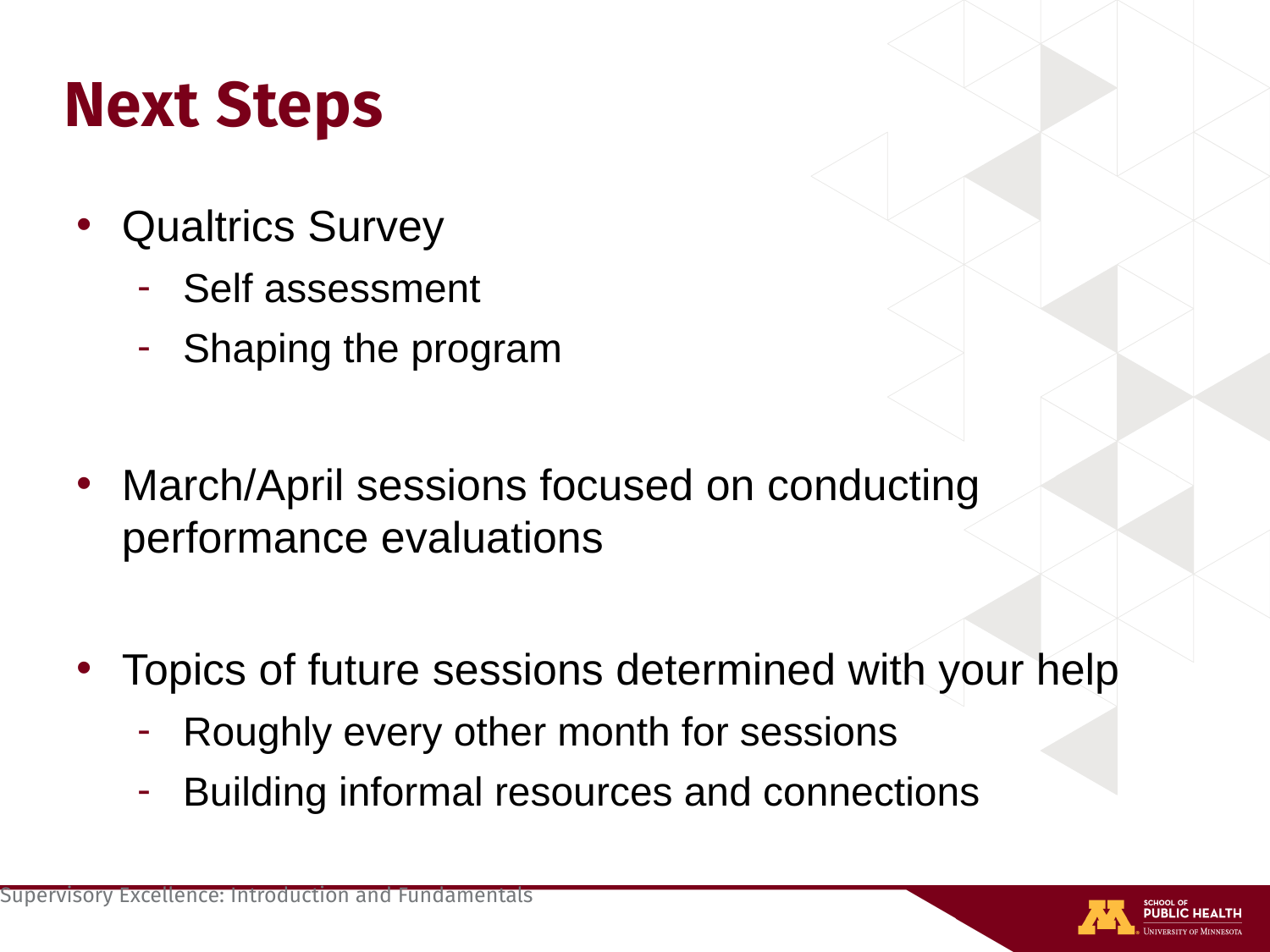

# Next Steps
Qualtrics Survey
Self assessment
Shaping the program

March/April sessions focused on conducting performance evaluations

Topics of future sessions determined with your help
Roughly every other month for sessions
Building informal resources and connections
Supervisory Excellence: Introduction and Fundamentals